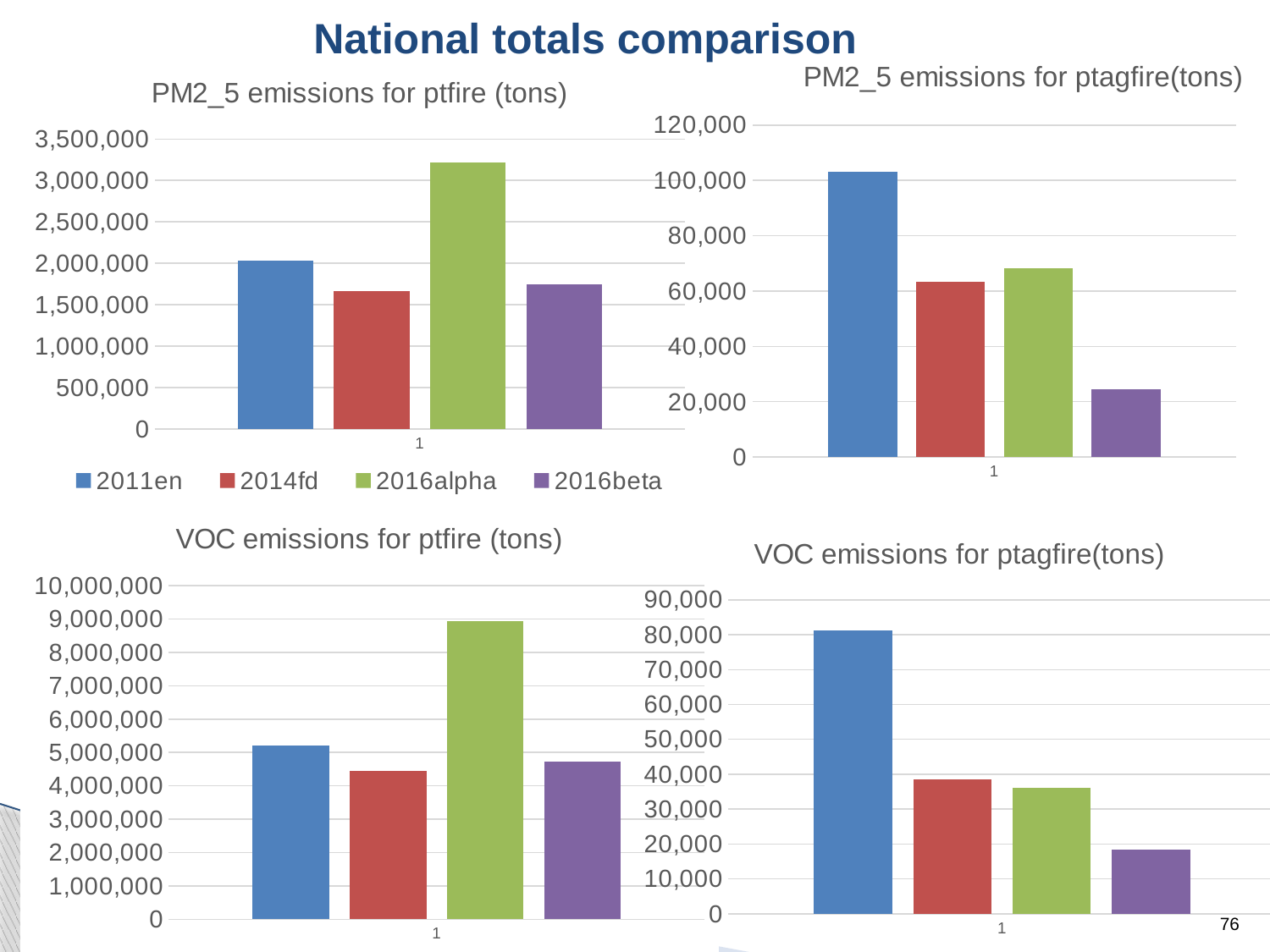

National totals comparison

### Chart: PM2_5 emissions for ptagfire(tons)

| Category | 2011en | 2014fd | 2016fe | 2016ff |
|---|---|---|---|---|

### Chart: PM2_5 emissions for ptfire (tons)

| Category | 2011en | 2014fd | 2016alpha | 2016beta |
|---|---|---|---|---|

### Chart: VOC emissions for ptfire (tons)

| Category | 2011en | 2014fd | 2016alpha | 2016beta |
|---|---|---|---|---|

### Chart: VOC emissions for ptagfire(tons)

| Category | 2011en | 2014fd | 2016fe | 2016ff |
|---|---|---|---|---|
76